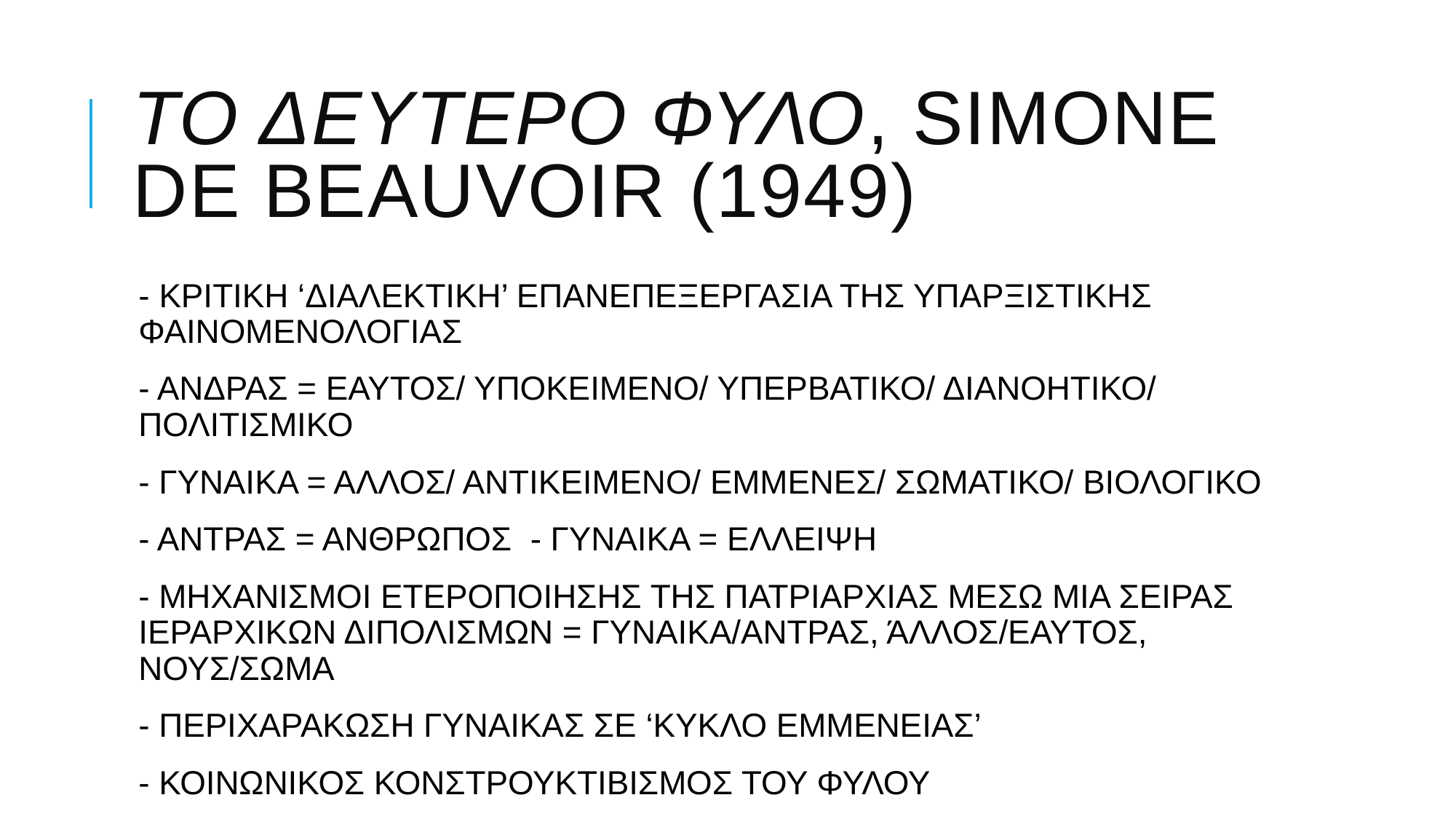

# ΤΟ ΔΕΥΤΕΡΟ ΦΥΛΟ, SIMONE DE BEAUVOIR (1949)
- ΚΡΙΤΙΚΗ ‘ΔΙΑΛΕΚΤΙΚΗ’ ΕΠΑΝΕΠΕΞΕΡΓΑΣΙΑ ΤΗΣ ΥΠΑΡΞΙΣΤΙΚΗΣ ΦΑΙΝΟΜΕΝΟΛΟΓΙΑΣ
- ΑΝΔΡΑΣ = ΕΑΥΤΟΣ/ ΥΠΟΚΕΙΜΕΝΟ/ ΥΠΕΡΒΑΤΙΚΟ/ ΔΙΑΝΟΗΤΙΚΟ/ ΠΟΛΙΤΙΣΜΙΚΟ
- ΓΥΝΑΙΚΑ = ΑΛΛΟΣ/ ΑΝΤΙΚΕΙΜΕΝΟ/ ΕΜΜΕΝΕΣ/ ΣΩΜΑΤΙΚΟ/ ΒΙΟΛΟΓΙΚΟ
- ΑΝΤΡΑΣ = ΑΝΘΡΩΠΟΣ  - ΓΥΝΑΙΚΑ = ΕΛΛΕΙΨΗ
- ΜΗΧΑΝΙΣΜΟΙ ΕΤΕΡΟΠΟΙΗΣΗΣ ΤΗΣ ΠΑΤΡΙΑΡΧΙΑΣ ΜΕΣΩ ΜΙΑ ΣΕΙΡΑΣ ΙΕΡΑΡΧΙΚΩΝ ΔΙΠΟΛΙΣΜΩΝ = ΓΥΝΑΙΚΑ/ΑΝΤΡΑΣ, ΆΛΛΟΣ/ΕΑΥΤΟΣ, ΝΟΥΣ/ΣΩΜΑ
- ΠΕΡΙΧΑΡΑΚΩΣΗ ΓΥΝΑΙΚΑΣ ΣΕ ‘ΚΥΚΛΟ ΕΜΜΕΝΕΙΑΣ’
- ΚΟΙΝΩΝΙΚΟΣ ΚΟΝΣΤΡΟΥΚΤΙΒΙΣΜΟΣ ΤΟΥ ΦΥΛΟΥ